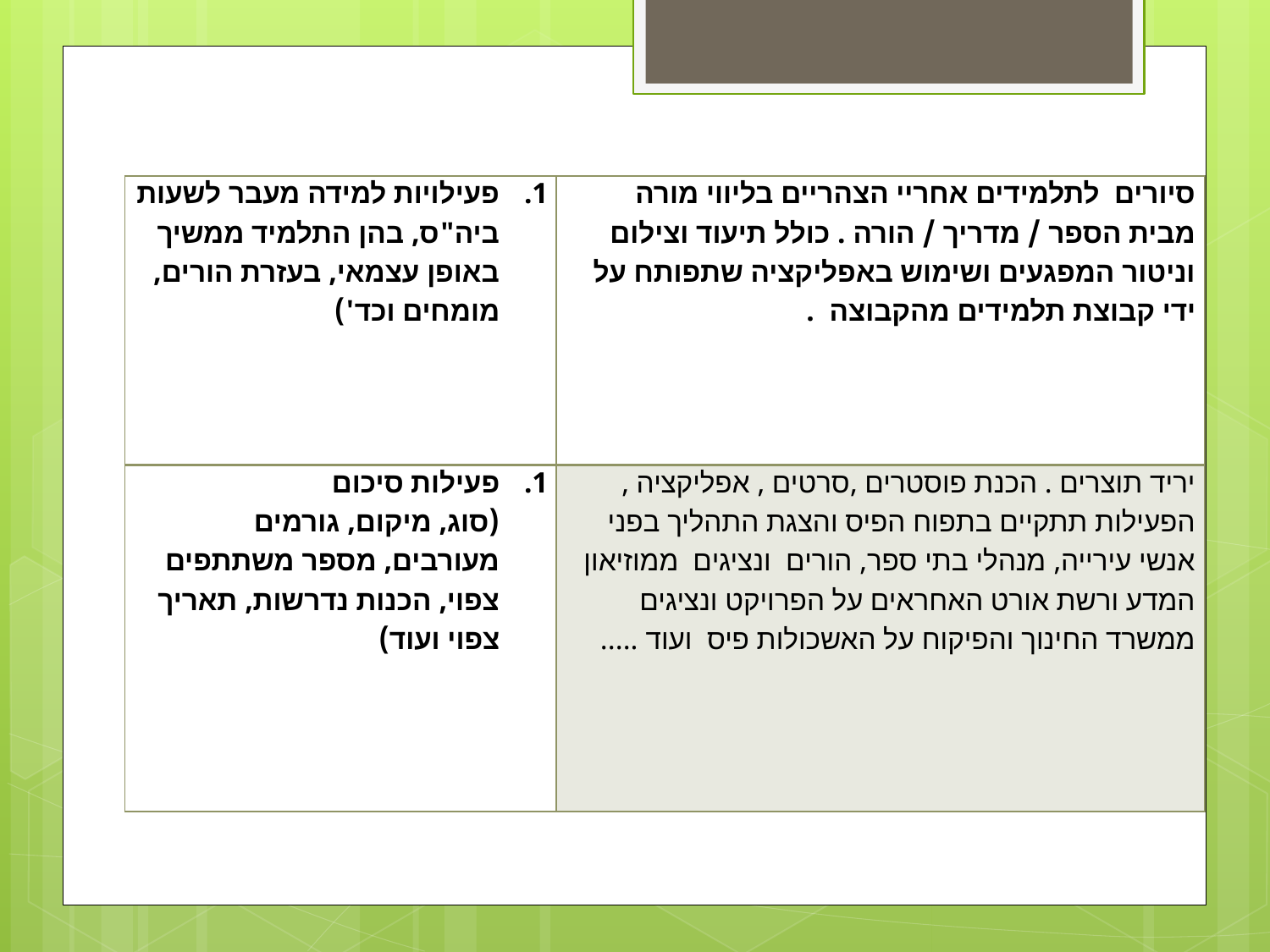

| פעילויות למידה מעבר לשעות ביה"ס, בהן התלמיד ממשיך באופן עצמאי, בעזרת הורים, מומחים וכד') | סיורים לתלמידים אחריי הצהריים בליווי מורה מבית הספר / מדריך / הורה . כולל תיעוד וצילום וניטור המפגעים ושימוש באפליקציה שתפותח על ידי קבוצת תלמידים מהקבוצה . |
| --- | --- |
| פעילות סיכום (סוג, מיקום, גורמים מעורבים, מספר משתתפים צפוי, הכנות נדרשות, תאריך צפוי ועוד) | יריד תוצרים . הכנת פוסטרים ,סרטים , אפליקציה , הפעילות תתקיים בתפוח הפיס והצגת התהליך בפני אנשי עירייה, מנהלי בתי ספר, הורים ונציגים ממוזיאון המדע ורשת אורט האחראים על הפרויקט ונציגים ממשרד החינוך והפיקוח על האשכולות פיס ועוד ..... |